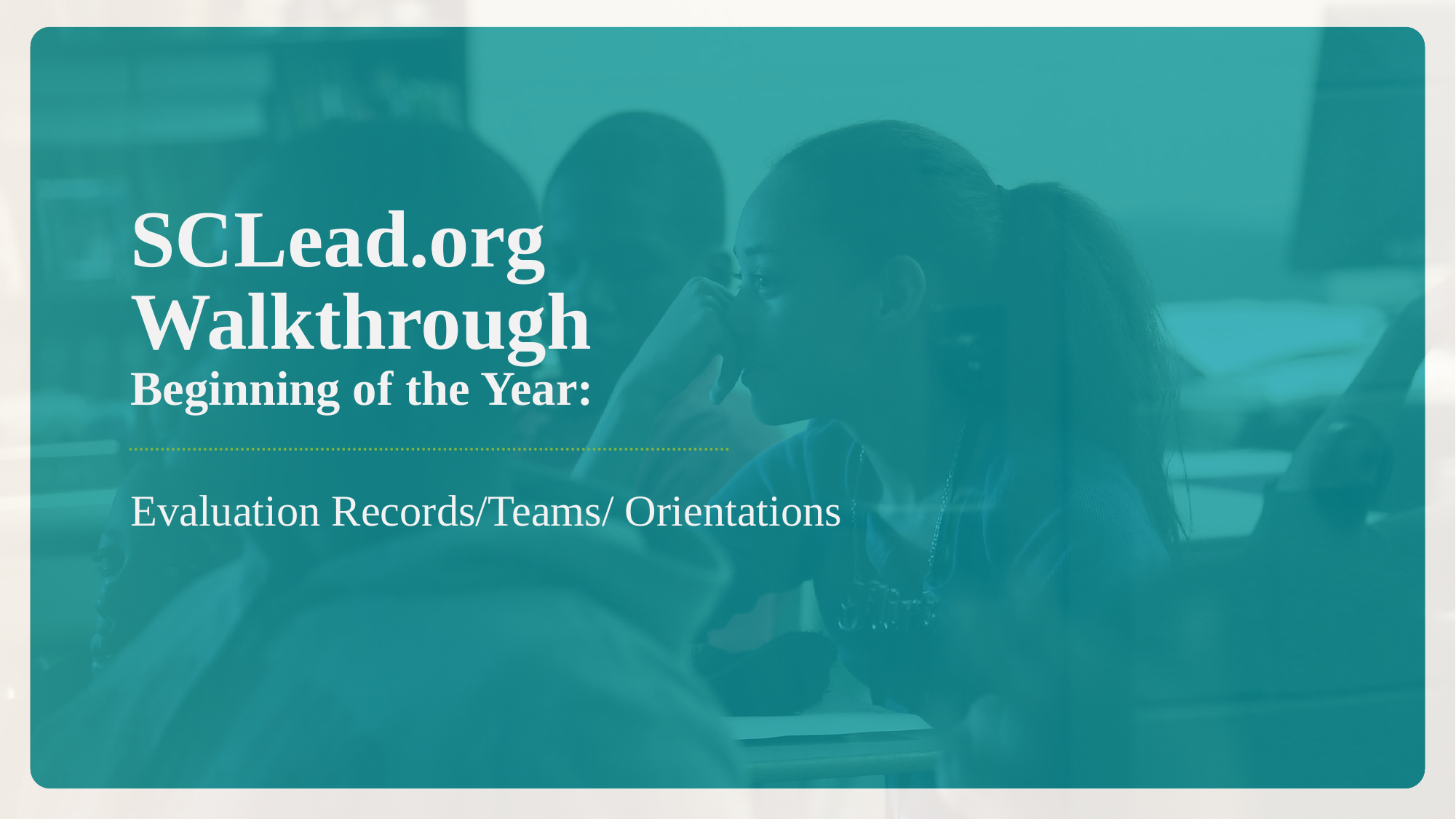

# SCLead.org Walkthrough Beginning of the Year:
Evaluation Records/Teams/ Orientations